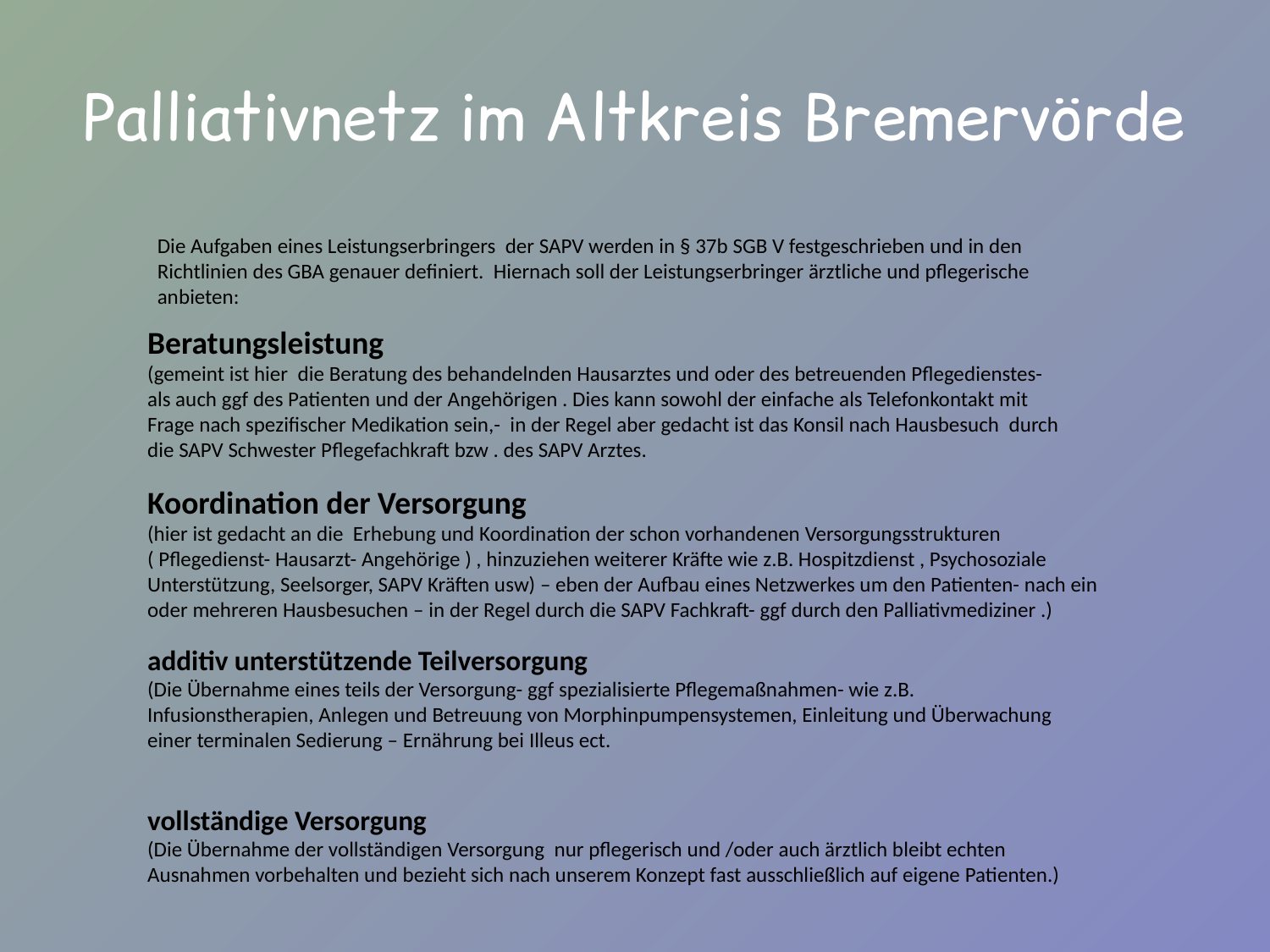

# Palliativnetz im Altkreis Bremervörde
Die Aufgaben eines Leistungserbringers  der SAPV werden in § 37b SGB V festgeschrieben und in den Richtlinien des GBA genauer definiert.  Hiernach soll der Leistungserbringer ärztliche und pflegerische  anbieten:

Beratungsleistung
(gemeint ist hier  die Beratung des behandelnden Hausarztes und oder des betreuenden Pflegedienstes- als auch ggf des Patienten und der Angehörigen . Dies kann sowohl der einfache als Telefonkontakt mit Frage nach spezifischer Medikation sein,-  in der Regel aber gedacht ist das Konsil nach Hausbesuch  durch die SAPV Schwester Pflegefachkraft bzw . des SAPV Arztes.
Koordination der Versorgung
(hier ist gedacht an die  Erhebung und Koordination der schon vorhandenen Versorgungsstrukturen  ( Pflegedienst- Hausarzt- Angehörige ) , hinzuziehen weiterer Kräfte wie z.B. Hospitzdienst , Psychosoziale Unterstützung, Seelsorger, SAPV Kräften usw) – eben der Aufbau eines Netzwerkes um den Patienten- nach ein oder mehreren Hausbesuchen – in der Regel durch die SAPV Fachkraft- ggf durch den Palliativmediziner .)
additiv unterstützende Teilversorgung
(Die Übernahme eines teils der Versorgung- ggf spezialisierte Pflegemaßnahmen- wie z.B. Infusionstherapien, Anlegen und Betreuung von Morphinpumpensystemen, Einleitung und Überwachung einer terminalen Sedierung – Ernährung bei Illeus ect.
vollständige Versorgung
(Die Übernahme der vollständigen Versorgung  nur pflegerisch und /oder auch ärztlich bleibt echten Ausnahmen vorbehalten und bezieht sich nach unserem Konzept fast ausschließlich auf eigene Patienten.)